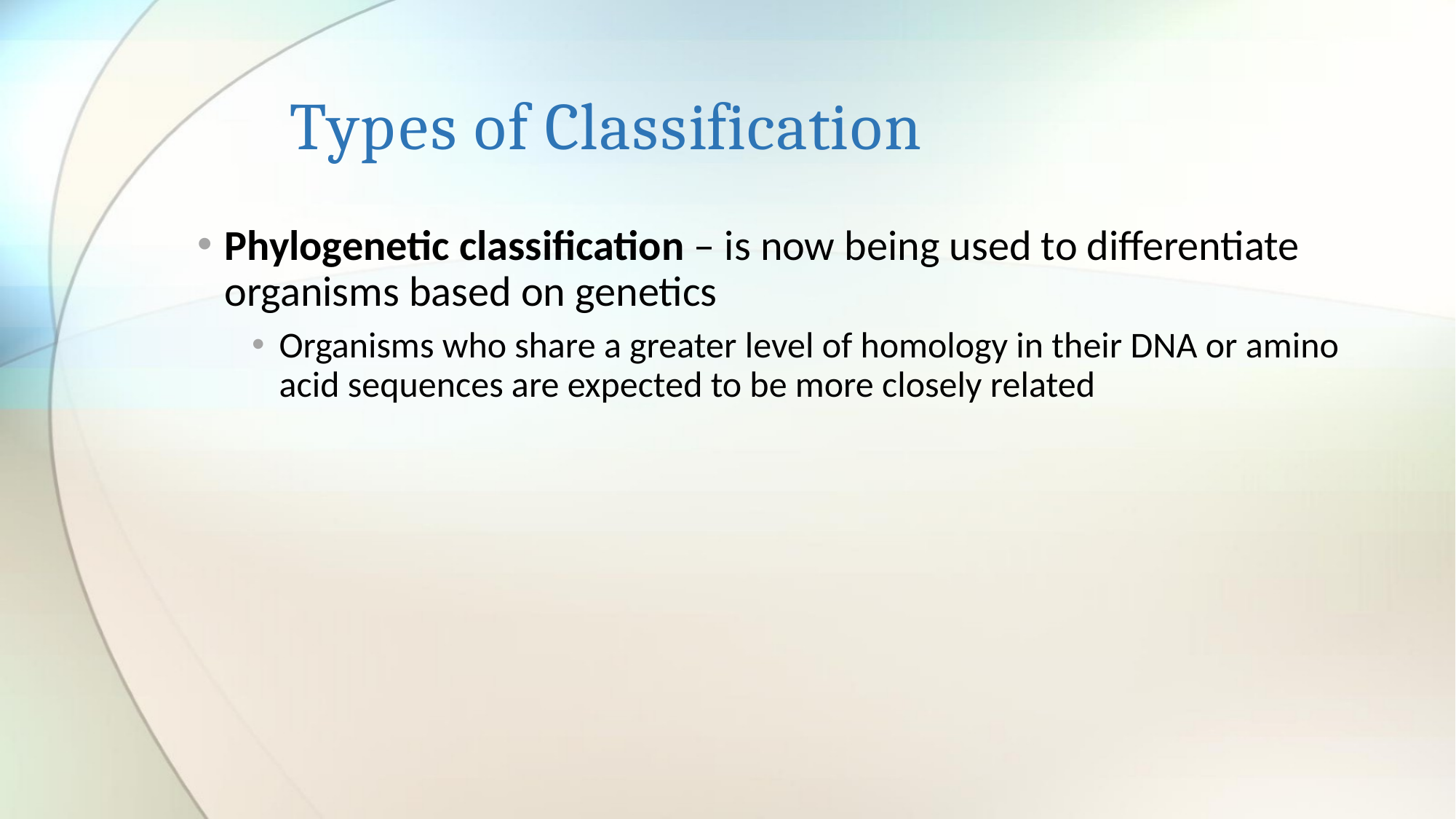

# Types of Classification
Phylogenetic classification – is now being used to differentiate organisms based on genetics
Organisms who share a greater level of homology in their DNA or amino acid sequences are expected to be more closely related